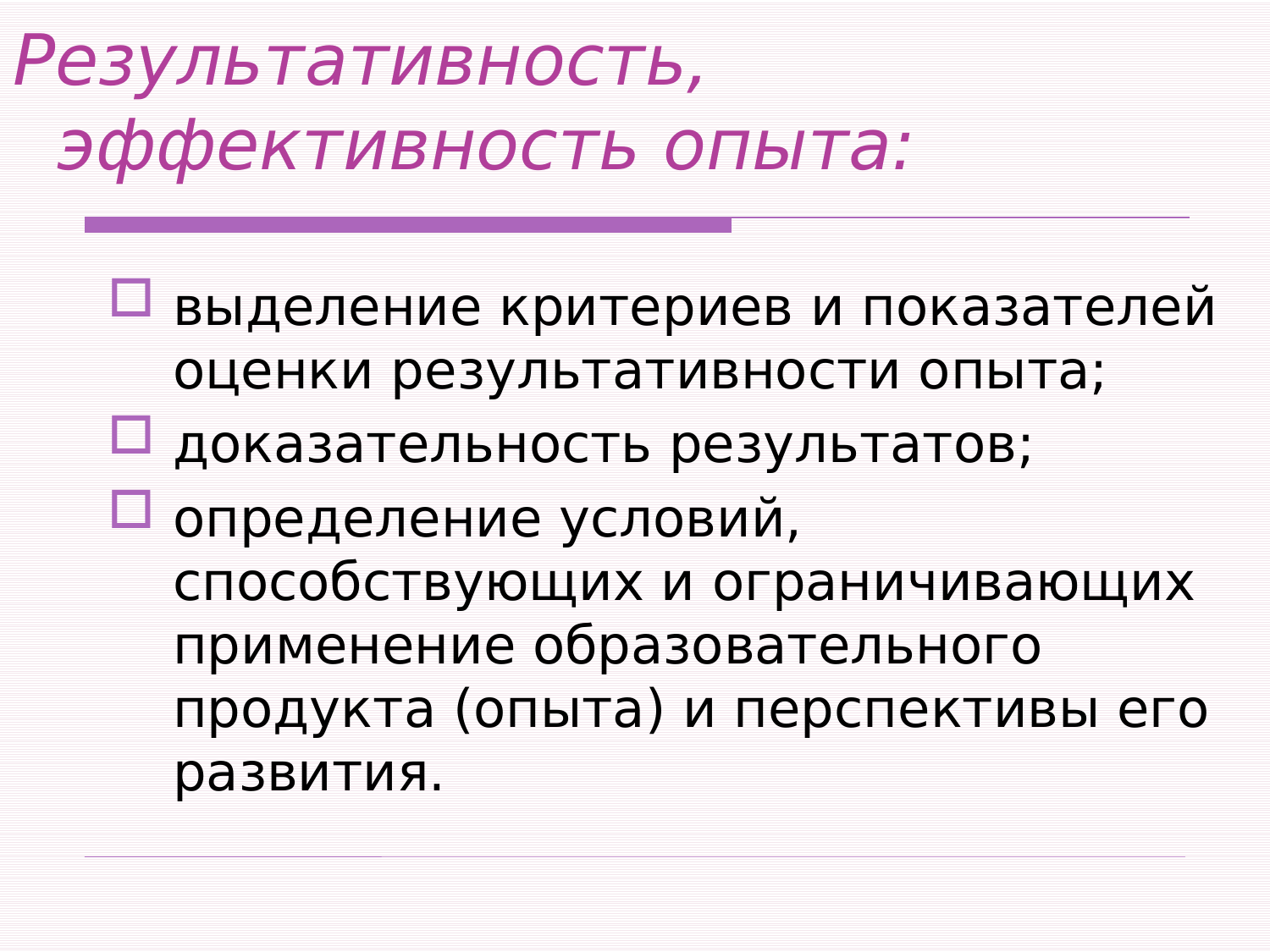

# Результативность, эффективность опыта:
выделение критериев и показателей оценки результативности опыта;
доказательность результатов;
определение условий, способствующих и ограничивающих применение образовательного продукта (опыта) и перспективы его развития.